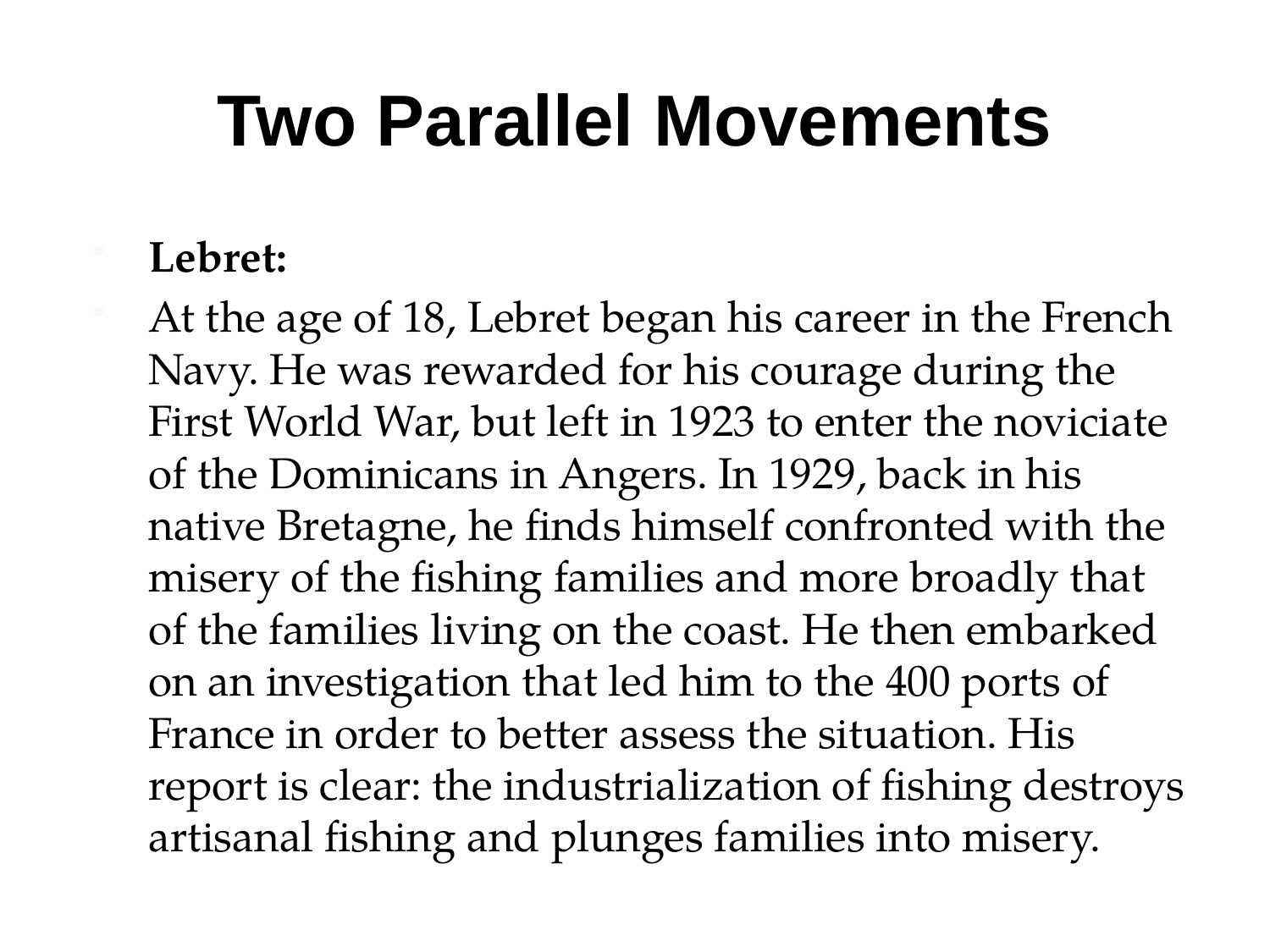

# Two Parallel Movements
Lebret:
At the age of 18, Lebret began his career in the French Navy. He was rewarded for his courage during the First World War, but left in 1923 to enter the noviciate of the Dominicans in Angers. In 1929, back in his native Bretagne, he finds himself confronted with the misery of the fishing families and more broadly that of the families living on the coast. He then embarked on an investigation that led him to the 400 ports of France in order to better assess the situation. His report is clear: the industrialization of fishing destroys artisanal fishing and plunges families into misery.